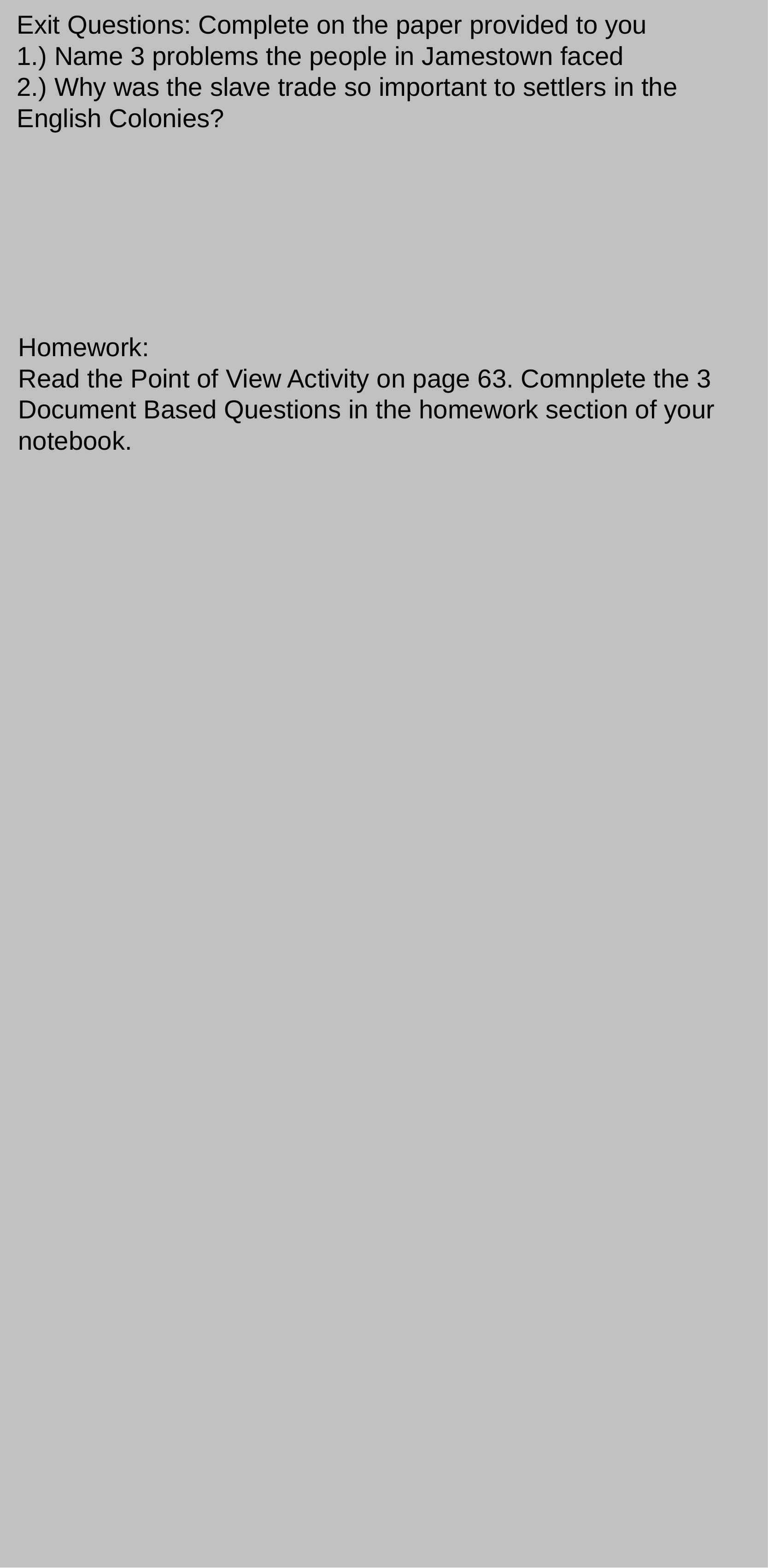

Exit Questions: Complete on the paper provided to you
1.) Name 3 problems the people in Jamestown faced
2.) Why was the slave trade so important to settlers in the English Colonies?
Homework:
Read the Point of View Activity on page 63. Comnplete the 3 Document Based Questions in the homework section of your notebook.